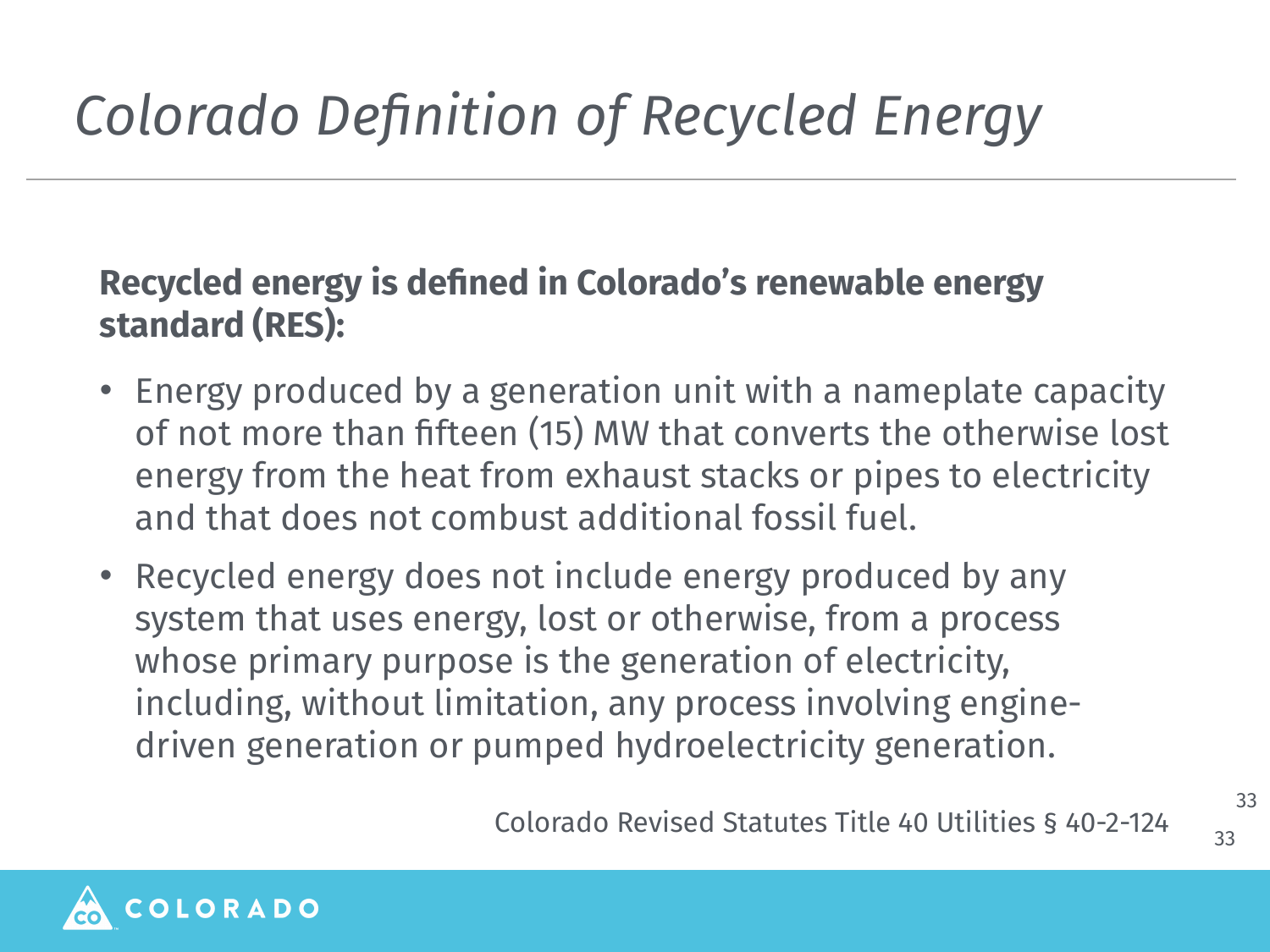

# Colorado Definition of Recycled Energy
Recycled energy is defined in Colorado’s renewable energy standard (RES):
Energy produced by a generation unit with a nameplate capacity of not more than fifteen (15) MW that converts the otherwise lost energy from the heat from exhaust stacks or pipes to electricity and that does not combust additional fossil fuel.
Recycled energy does not include energy produced by any system that uses energy, lost or otherwise, from a process whose primary purpose is the generation of electricity, including, without limitation, any process involving engine-driven generation or pumped hydroelectricity generation.
Colorado Revised Statutes Title 40 Utilities § 40-2-124
33
33